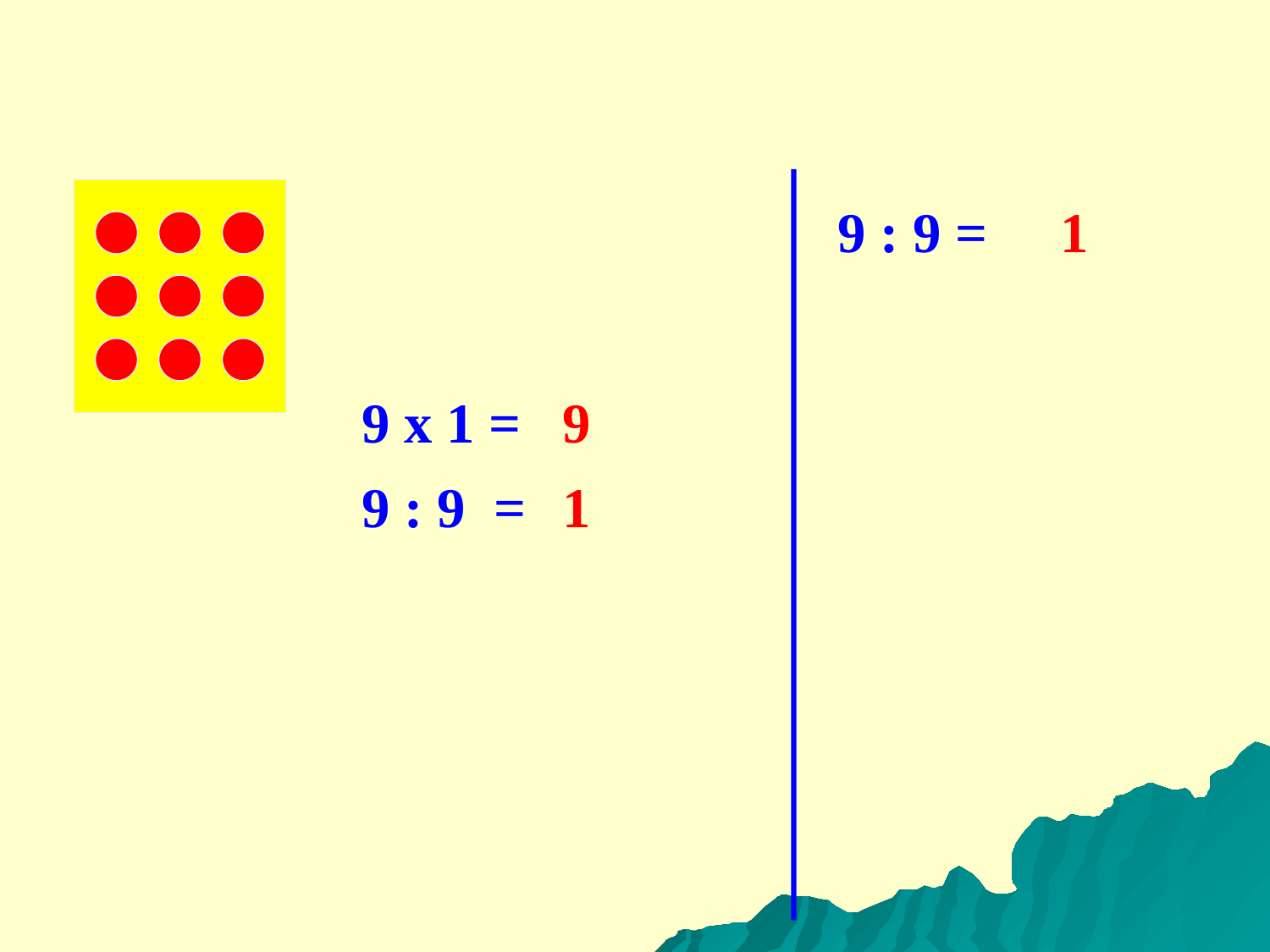

9 : 9 =
1
9 x 1 =
9
9 : 9  =
1